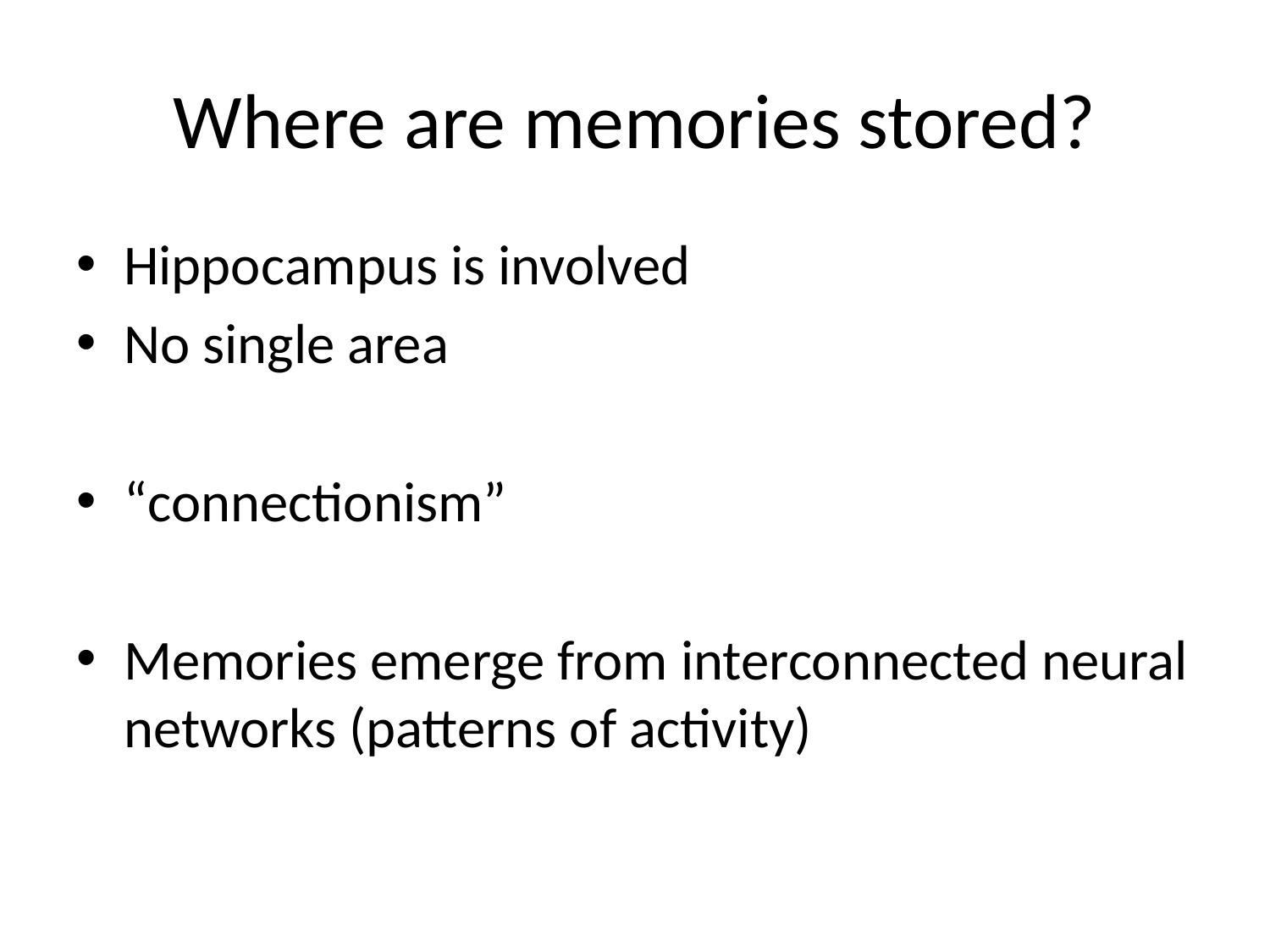

# Where are memories stored?
Hippocampus is involved
No single area

“connectionism”

Memories emerge from interconnected neural networks (patterns of activity)